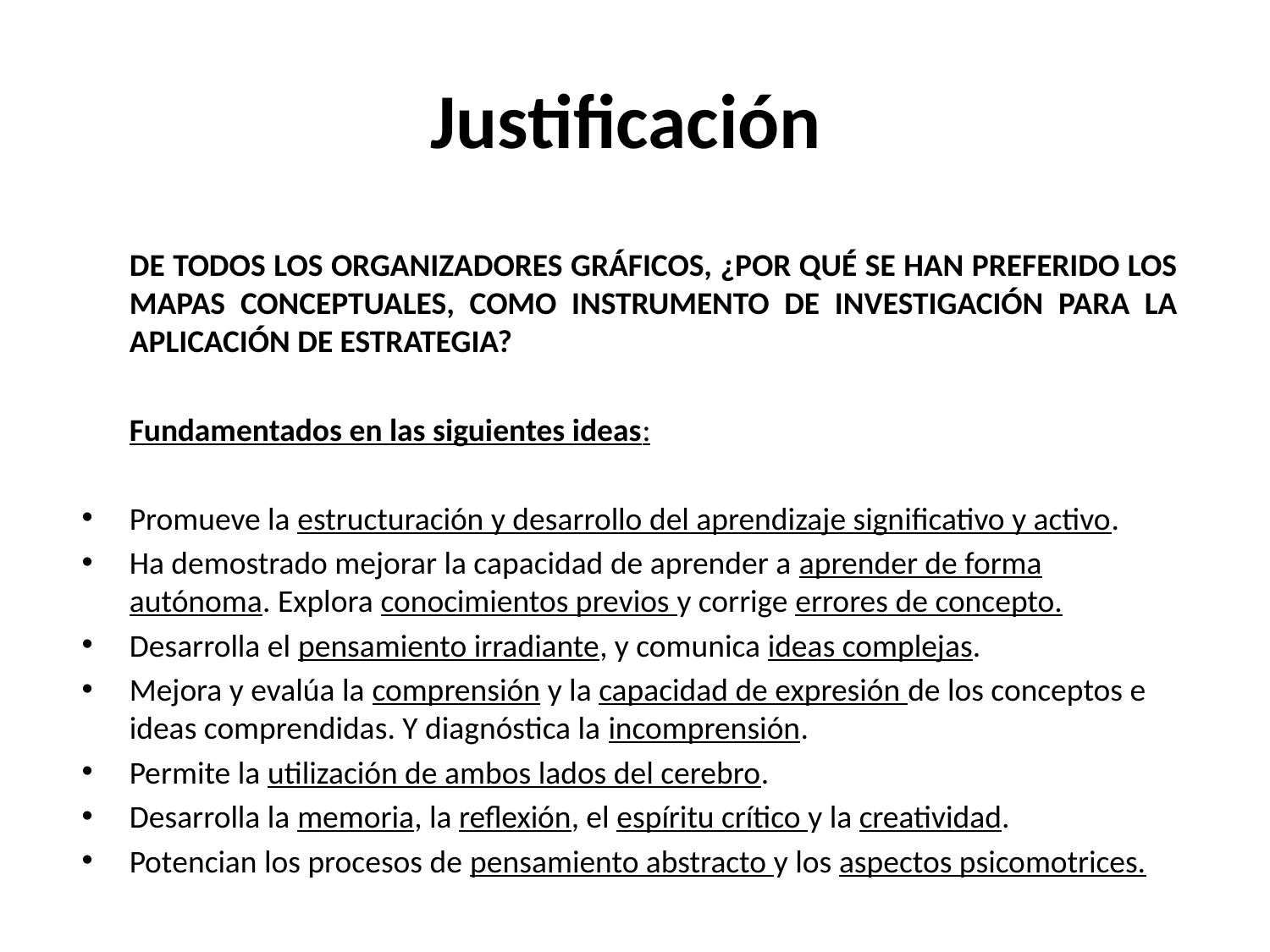

# Justificación

	DE TODOS LOS ORGANIZADORES GRÁFICOS, ¿POR QUÉ SE HAN PREFERIDO LOS MAPAS CONCEPTUALES, COMO INSTRUMENTO DE INVESTIGACIÓN PARA LA APLICACIÓN DE ESTRATEGIA?

	Fundamentados en las siguientes ideas:

Promueve la estructuración y desarrollo del aprendizaje significativo y activo.
Ha demostrado mejorar la capacidad de aprender a aprender de forma autónoma. Explora conocimientos previos y corrige errores de concepto.
Desarrolla el pensamiento irradiante, y comunica ideas complejas.
Mejora y evalúa la comprensión y la capacidad de expresión de los conceptos e ideas comprendidas. Y diagnóstica la incomprensión.
Permite la utilización de ambos lados del cerebro.
Desarrolla la memoria, la reflexión, el espíritu crítico y la creatividad.
Potencian los procesos de pensamiento abstracto y los aspectos psicomotrices.